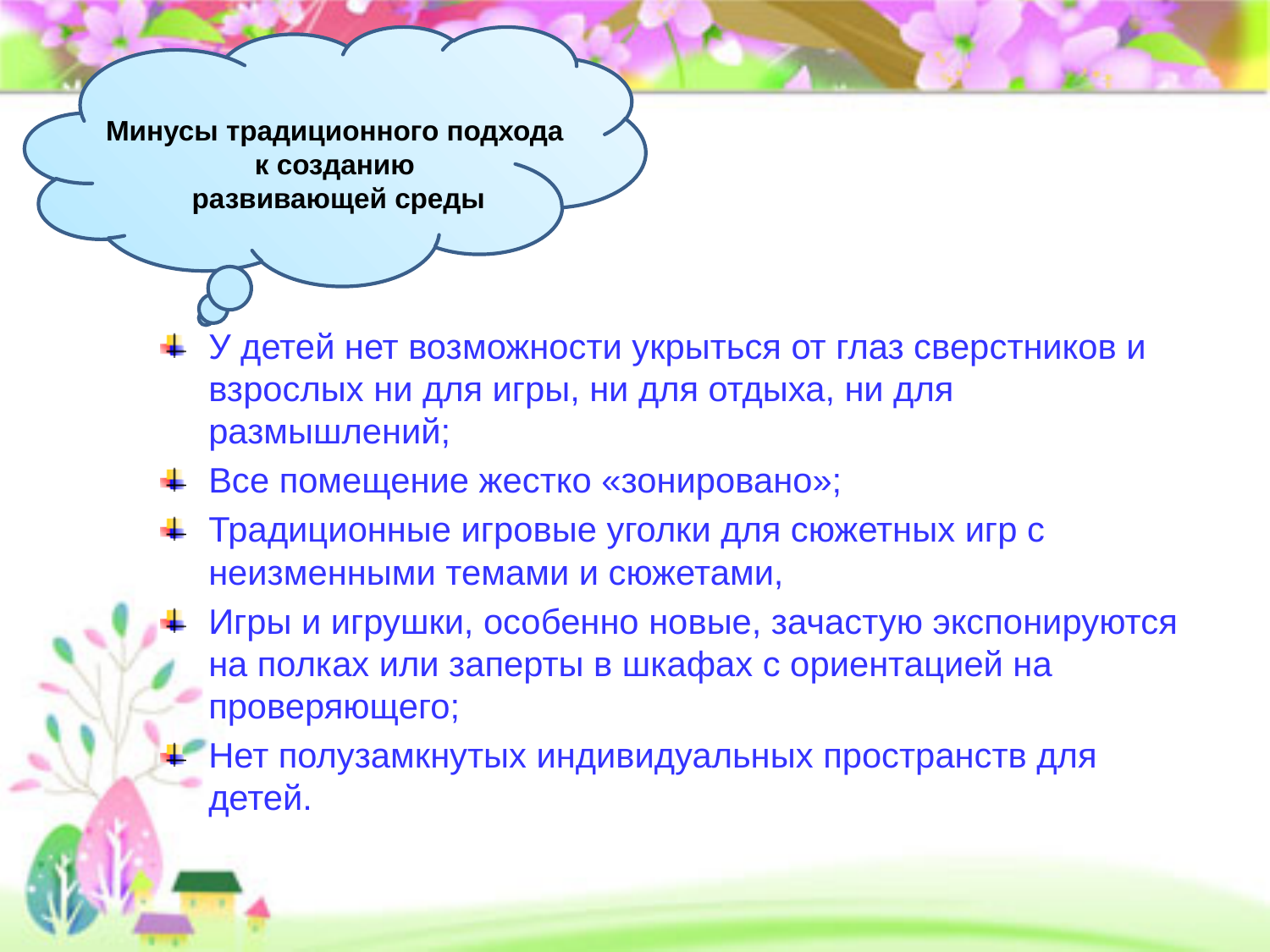

Минусы традиционного подхода
к созданию
развивающей среды

У детей нет возможности укрыться от глаз сверстников и взрослых ни для игры, ни для отдыха, ни для размышлений;
Все помещение жестко «зонировано»;
Традиционные игровые уголки для сюжетных игр с неизменными темами и сюжетами,
Игры и игрушки, особенно новые, зачастую экспонируются на полках или заперты в шкафах с ориентацией на проверяющего;
Нет полузамкнутых индивидуальных пространств для детей.